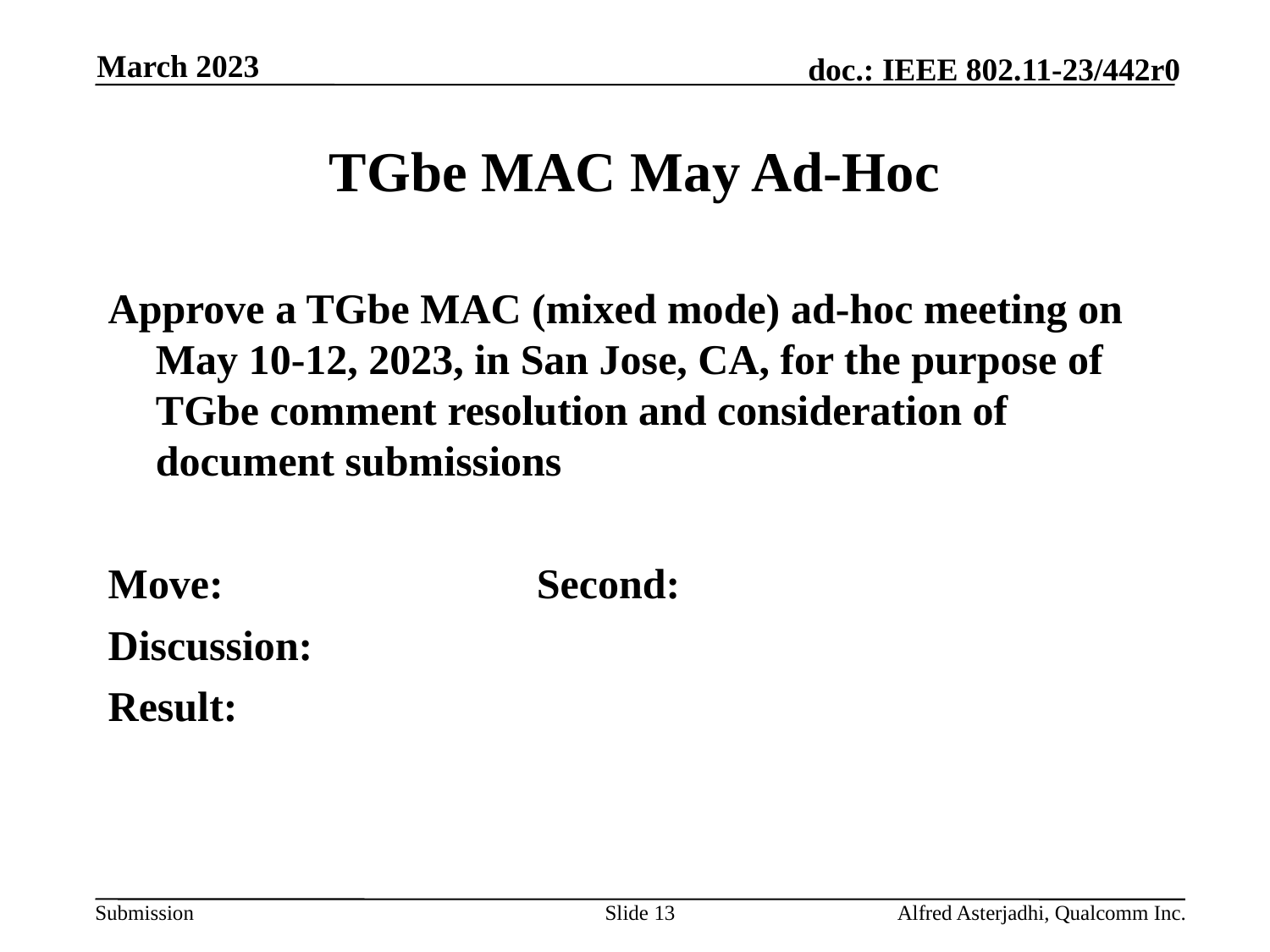

March 2023
# TGbe MAC May Ad-Hoc
Approve a TGbe MAC (mixed mode) ad-hoc meeting on May 10-12, 2023, in San Jose, CA, for the purpose of TGbe comment resolution and consideration of document submissions

Move: 			Second:
Discussion:
Result:
Slide 13
Alfred Asterjadhi, Qualcomm Inc.